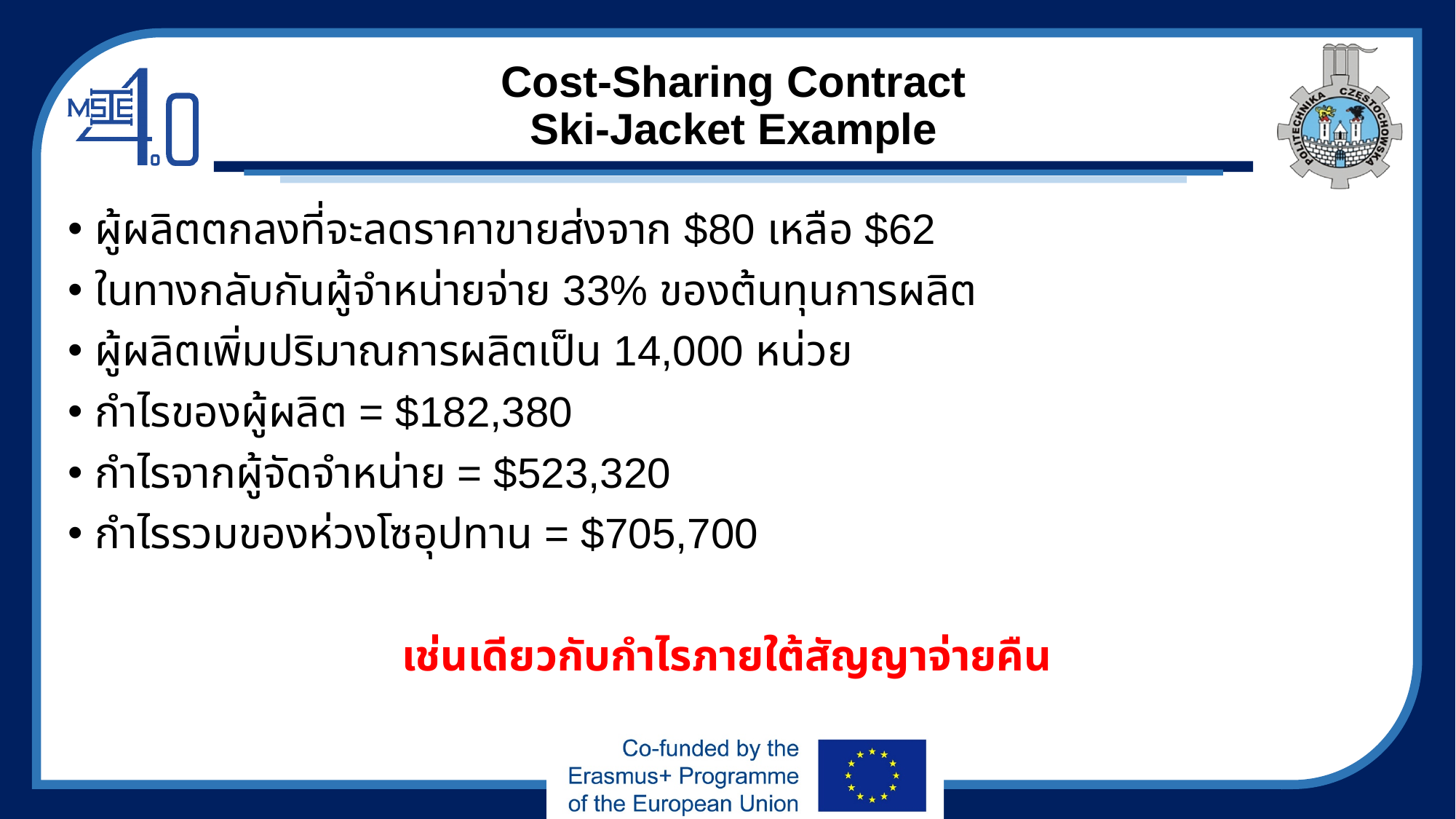

# Cost-Sharing Contract Ski-Jacket Example
ผู้ผลิตตกลงที่จะลดราคาขายส่งจาก $80 เหลือ $62
ในทางกลับกันผู้จำหน่ายจ่าย 33% ของต้นทุนการผลิต
ผู้ผลิตเพิ่มปริมาณการผลิตเป็น 14,000 หน่วย
กำไรของผู้ผลิต = $182,380
กำไรจากผู้จัดจำหน่าย = $523,320
กำไรรวมของห่วงโซอุปทาน = $705,700

เช่นเดียวกับกำไรภายใต้สัญญาจ่ายคืน